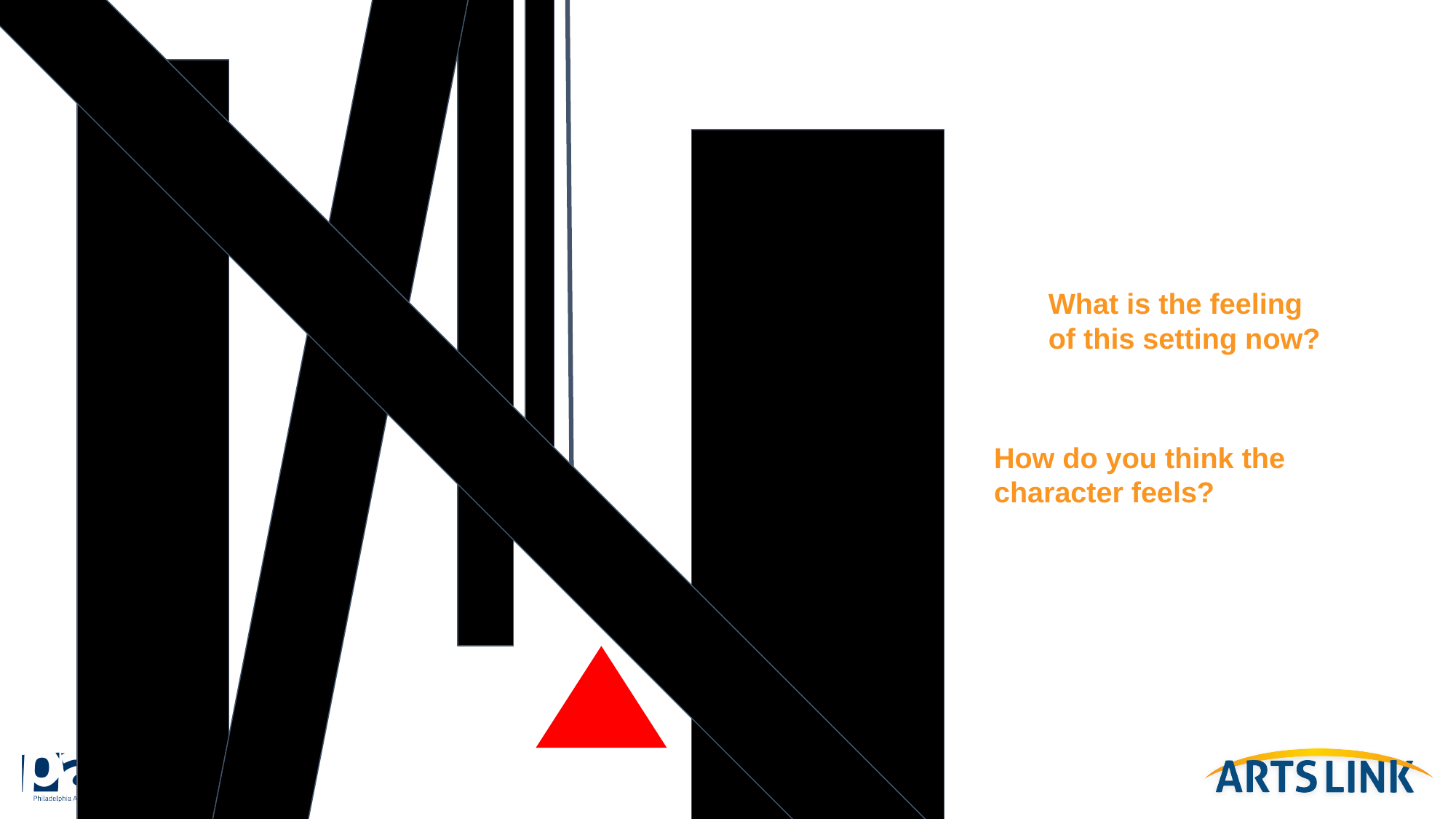

What is the feeling
of this setting now?

How do you think the
character feels?